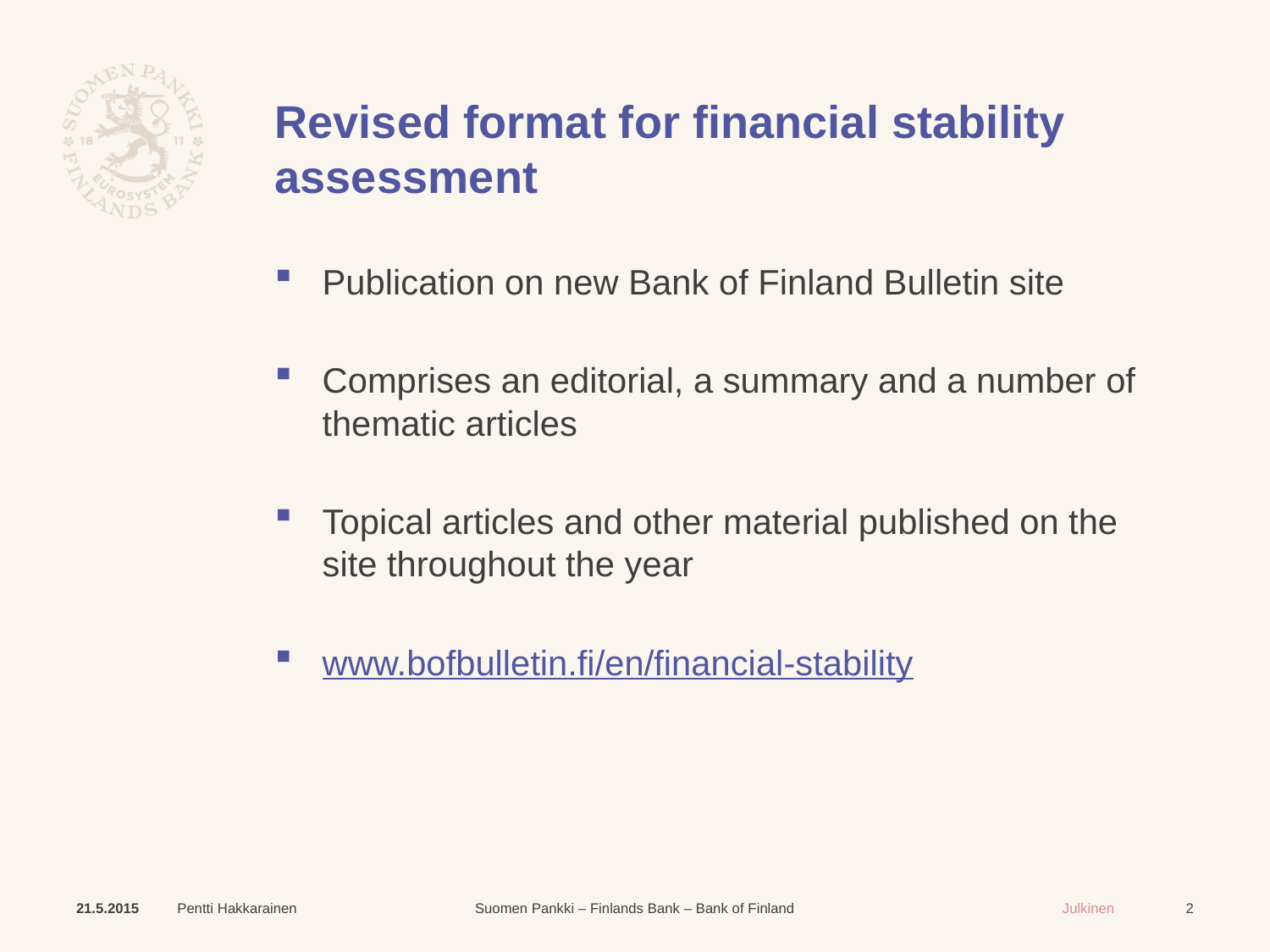

# Revised format for financial stability assessment
Publication on new Bank of Finland Bulletin site

Comprises an editorial, a summary and a number of thematic articles

Topical articles and other material published on the site throughout the year

www.bofbulletin.fi/en/financial-stability

21.5.2015
Pentti Hakkarainen
2